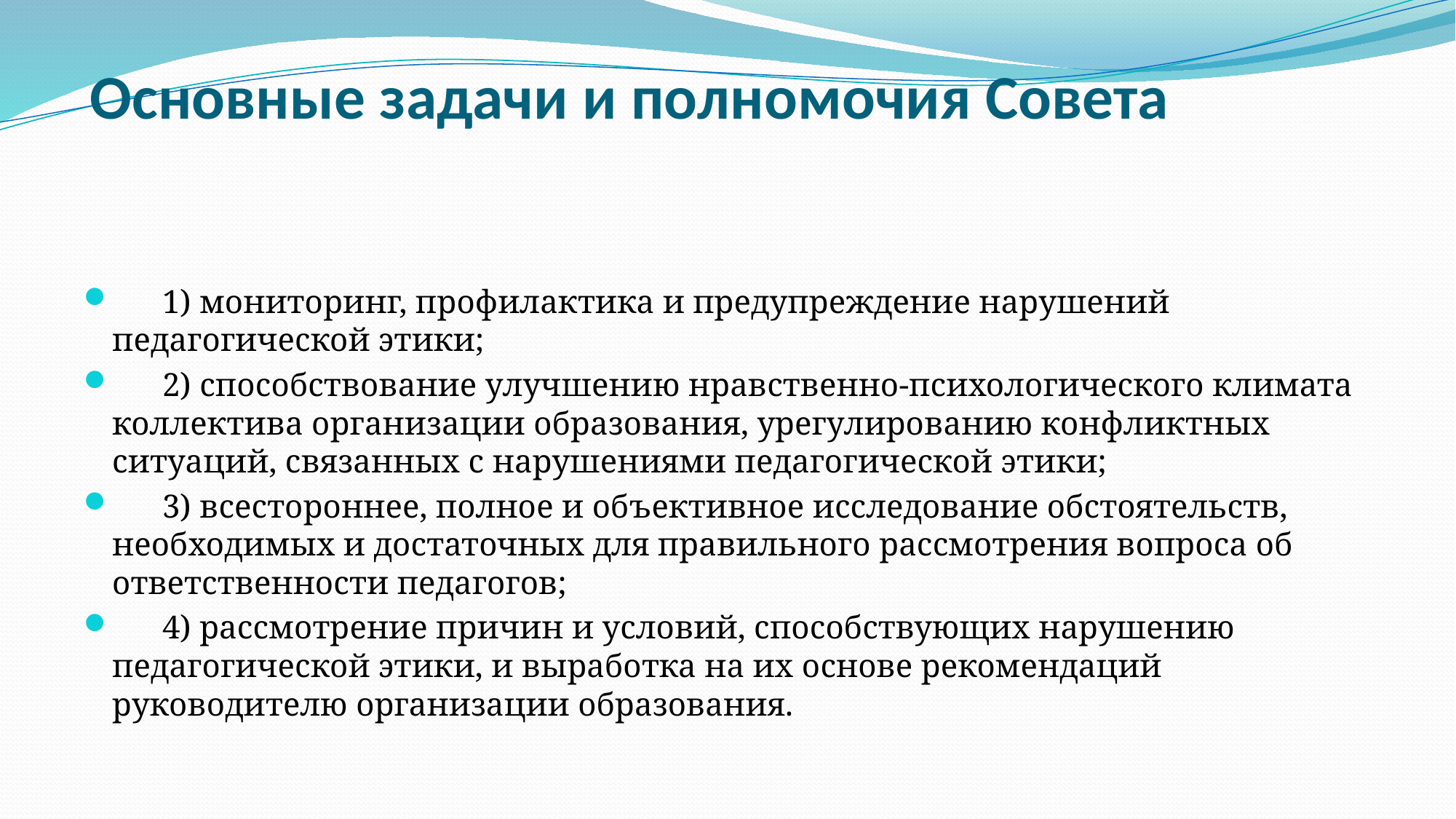

# Основные задачи и полномочия Совета

      1) мониторинг, профилактика и предупреждение нарушений педагогической этики;
      2) способствование улучшению нравственно-психологического климата коллектива организации образования, урегулированию конфликтных ситуаций, связанных с нарушениями педагогической этики;
      3) всестороннее, полное и объективное исследование обстоятельств, необходимых и достаточных для правильного рассмотрения вопроса об ответственности педагогов;
      4) рассмотрение причин и условий, способствующих нарушению педагогической этики, и выработка на их основе рекомендаций руководителю организации образования.